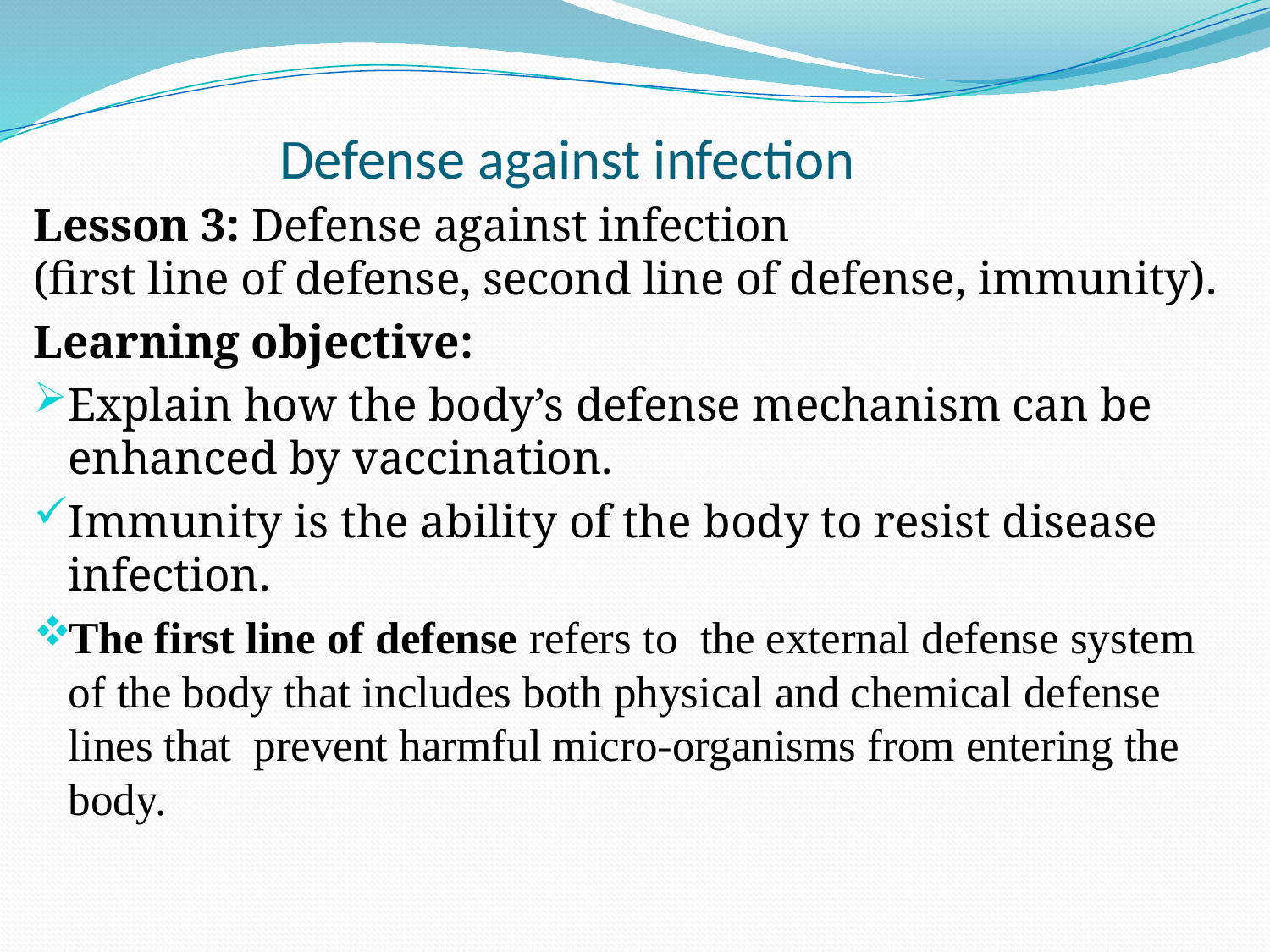

# Defense against infection
Lesson 3: Defense against infection                             (first line of defense, second line of defense, immunity).
Learning objective:
Explain how the body’s defense mechanism can be enhanced by vaccination.
Immunity is the ability of the body to resist disease infection.
The first line of defense refers to  the external defense system of the body that includes both physical and chemical defense lines that  prevent harmful micro-organisms from entering the body.